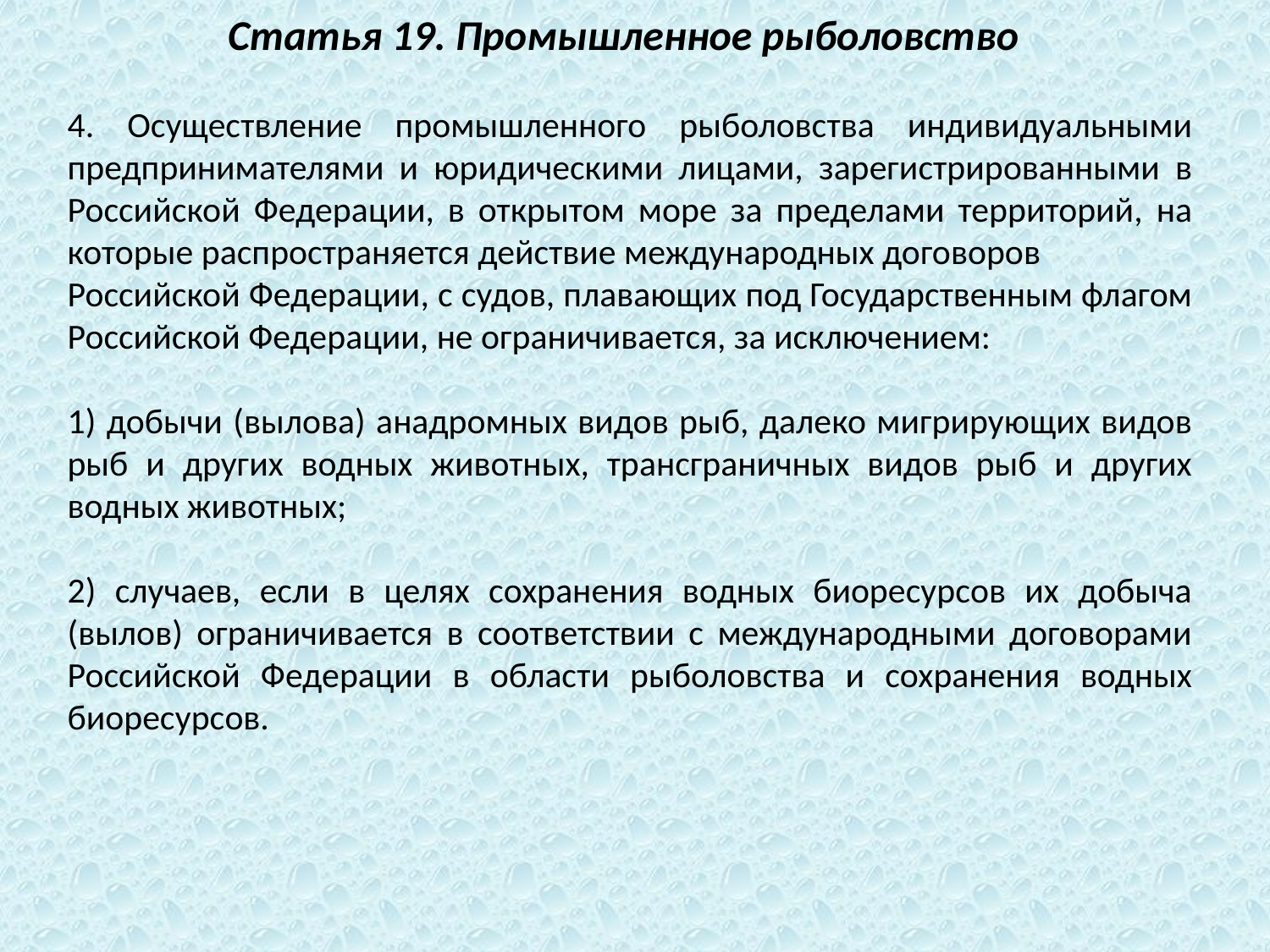

Статья 19. Промышленное рыболовство
4. Осуществление промышленного рыболовства индивидуальными предпринимателями и юридическими лицами, зарегистрированными в Российской Федерации, в открытом море за пределами территорий, на которые распространяется действие международных договоров
Российской Федерации, с судов, плавающих под Государственным флагом Российской Федерации, не ограничивается, за исключением:

1) добычи (вылова) анадромных видов рыб, далеко мигрирующих видов рыб и других водных животных, трансграничных видов рыб и других водных животных;

2) случаев, если в целях сохранения водных биоресурсов их добыча (вылов) ограничивается в соответствии с международными договорами Российской Федерации в области рыболовства и сохранения водных биоресурсов.